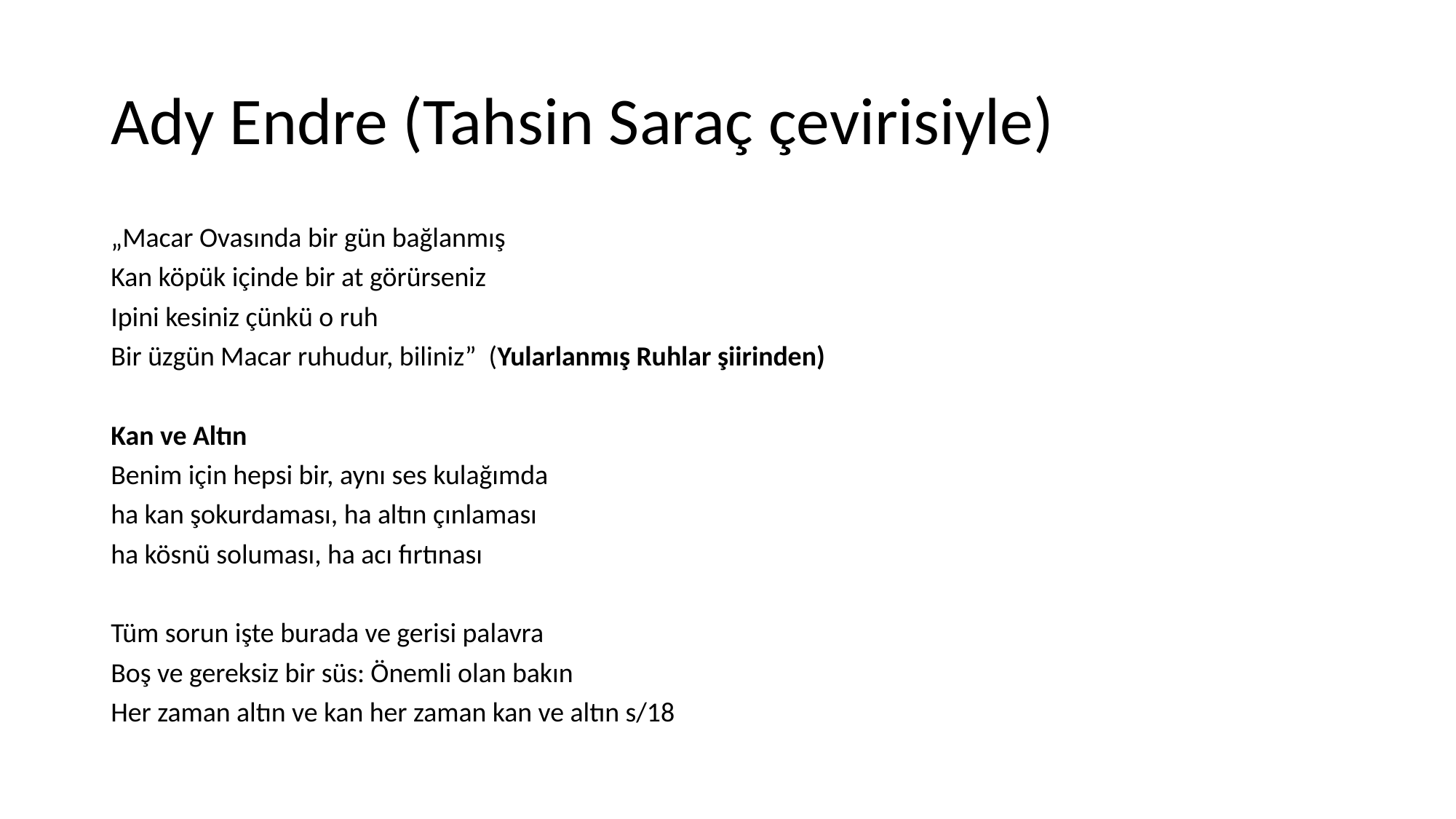

# Ady Endre (Tahsin Saraç çevirisiyle)
„Macar Ovasında bir gün bağlanmış
Kan köpük içinde bir at görürseniz
Ipini kesiniz çünkü o ruh
Bir üzgün Macar ruhudur, biliniz”  (Yularlanmış Ruhlar şiirinden)

Kan ve Altın
Benim için hepsi bir, aynı ses kulağımda
ha kan şokurdaması, ha altın çınlaması
ha kösnü soluması, ha acı fırtınası

Tüm sorun işte burada ve gerisi palavra
Boş ve gereksiz bir süs: Önemli olan bakın
Her zaman altın ve kan her zaman kan ve altın s/18